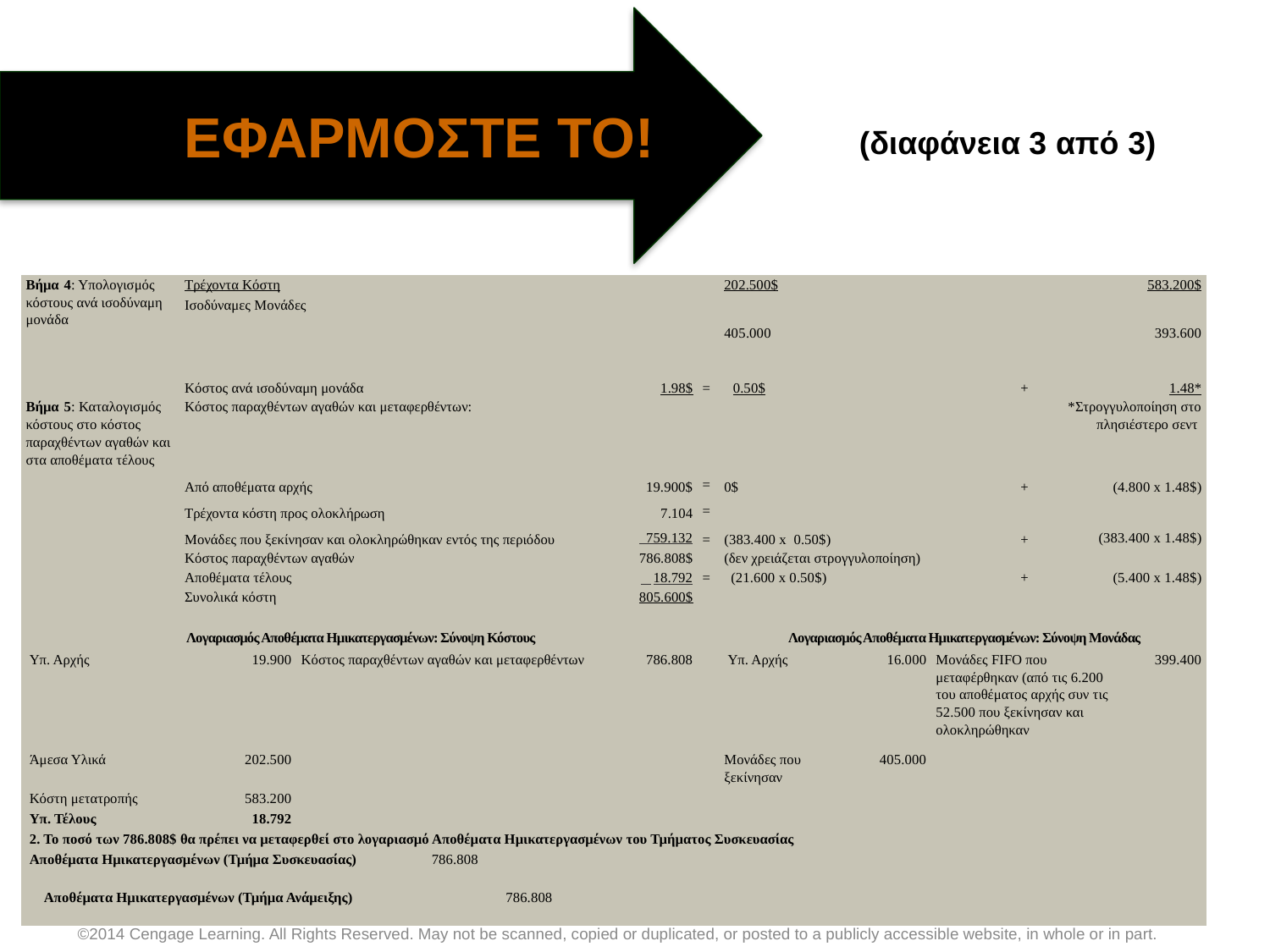

ΕΦΑΡΜΟΣΤΕ ΤΟ!
(διαφάνεια 3 από 3)
| Βήμα 4: Υπολογισμός κόστους ανά ισοδύναμη μονάδα | Τρέχοντα Κόστη |  |  |  |  |  |  | 202.500$ |  |  |  | 583.200$ |  |
| --- | --- | --- | --- | --- | --- | --- | --- | --- | --- | --- | --- | --- | --- |
|  | Ισοδύναμες Μονάδες |  |  |  |  |  |  |  |  |  |  |  |  |
|  |  |  |  |  |  |  |  | 405.000 |  |  |  | 393.600 |  |
|  | Κόστος ανά ισοδύναμη μονάδα |  |  |  |  | 1.98$ | = | 0.50$ |  |  | + | 1.48\* |  |
| Βήμα 5: Καταλογισμός κόστους στο κόστος παραχθέντων αγαθών και στα αποθέματα τέλους | Κόστος παραχθέντων αγαθών και μεταφερθέντων: |  |  |  |  |  |  |  |  |  |  | \*Στρογγυλοποίηση στο πλησιέστερο σεντ |  |
|  | Από αποθέματα αρχής |  |  |  |  | 19.900$ | = | 0$ |  |  | + | (4.800 x 1.48$) |  |
|  | Τρέχοντα κόστη προς ολοκλήρωση |  |  |  |  | 7.104 | = |  |  |  |  |  |  |
|  | Μονάδες που ξεκίνησαν και ολοκληρώθηκαν εντός της περιόδου |  |  |  |  | 759.132 | = | (383.400 x 0.50$) |  |  | + | (383.400 x 1.48$) |  |
|  | Κόστος παραχθέντων αγαθών |  |  |  |  | 786.808$ |  | (δεν χρειάζεται στρογγυλοποίηση) |  |  |  |  |  |
|  | Αποθέματα τέλους |  |  |  |  | 18.792 | = | (21.600 x 0.50$) |  |  | + | (5.400 x 1.48$) |  |
|  | Συνολικά κόστη |  |  |  |  | 805.600$ |  |  |  |  |  |  |  |
|  |  |  |  |  |  |  |  |  |  |  |  |  |  |
| Λογαριασμός Αποθέματα Ημικατεργασμένων: Σύνοψη Κόστους |  |  |  |  |  |  |  | Λογαριασμός Αποθέματα Ημικατεργασμένων: Σύνοψη Μονάδας |  |  |  |  |  |
| Υπ. Αρχής |  | 19.900 | Κόστος παραχθέντων αγαθών και μεταφερθέντων |  |  | 786.808 |  | Υπ. Αρχής | 16.000 | Μονάδες FIFO που μεταφέρθηκαν (από τις 6.200 του αποθέματος αρχής συν τις 52.500 που ξεκίνησαν και ολοκληρώθηκαν |  |  | 399.400 |
| Άμεσα Υλικά |  | 202.500 |  |  |  |  |  | Μονάδες που ξεκίνησαν | 405.000 |  |  |  |  |
| Κόστη μετατροπής |  | 583.200 |  |  |  |  |  |  |  |  |  |  |  |
| Υπ. Τέλους |  | 18.792 |  |  |  |  |  |  |  |  |  |  |  |
| 2. Το ποσό των 786.808$ θα πρέπει να μεταφερθεί στο λογαριασμό Αποθέματα Ημικατεργασμένων του Τμήματος Συσκευασίας |  |  |  |  |  |  |  |  |  |  |  |  |  |
| Αποθέματα Ημικατεργασμένων (Τμήμα Συσκευασίας) |  |  |  | 786.808 |  |  |  |  |  |  |  |  |  |
| Αποθέματα Ημικατεργασμένων (Τμήμα Ανάμειξης) |  |  |  |  | 786.808 |  |  |  |  |  |  |  |  |
©2014 Cengage Learning. All Rights Reserved. May not be scanned, copied or duplicated, or posted to a publicly accessible website, in whole or in part.